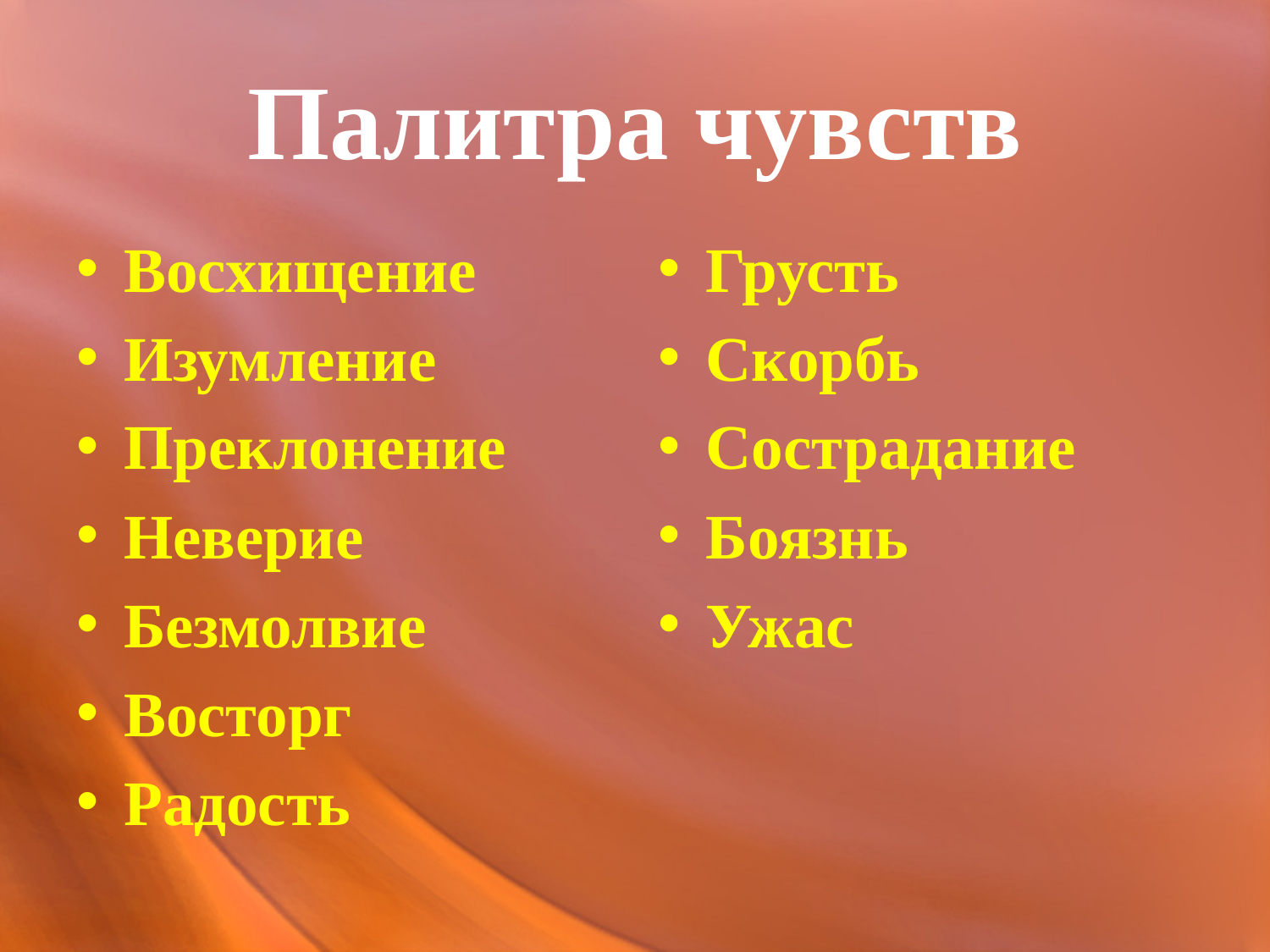

# Палитра чувств
Восхищение
Изумление
Преклонение
Неверие
Безмолвие
Восторг
Радость

Грусть
Скорбь
Сострадание
Боязнь
Ужас